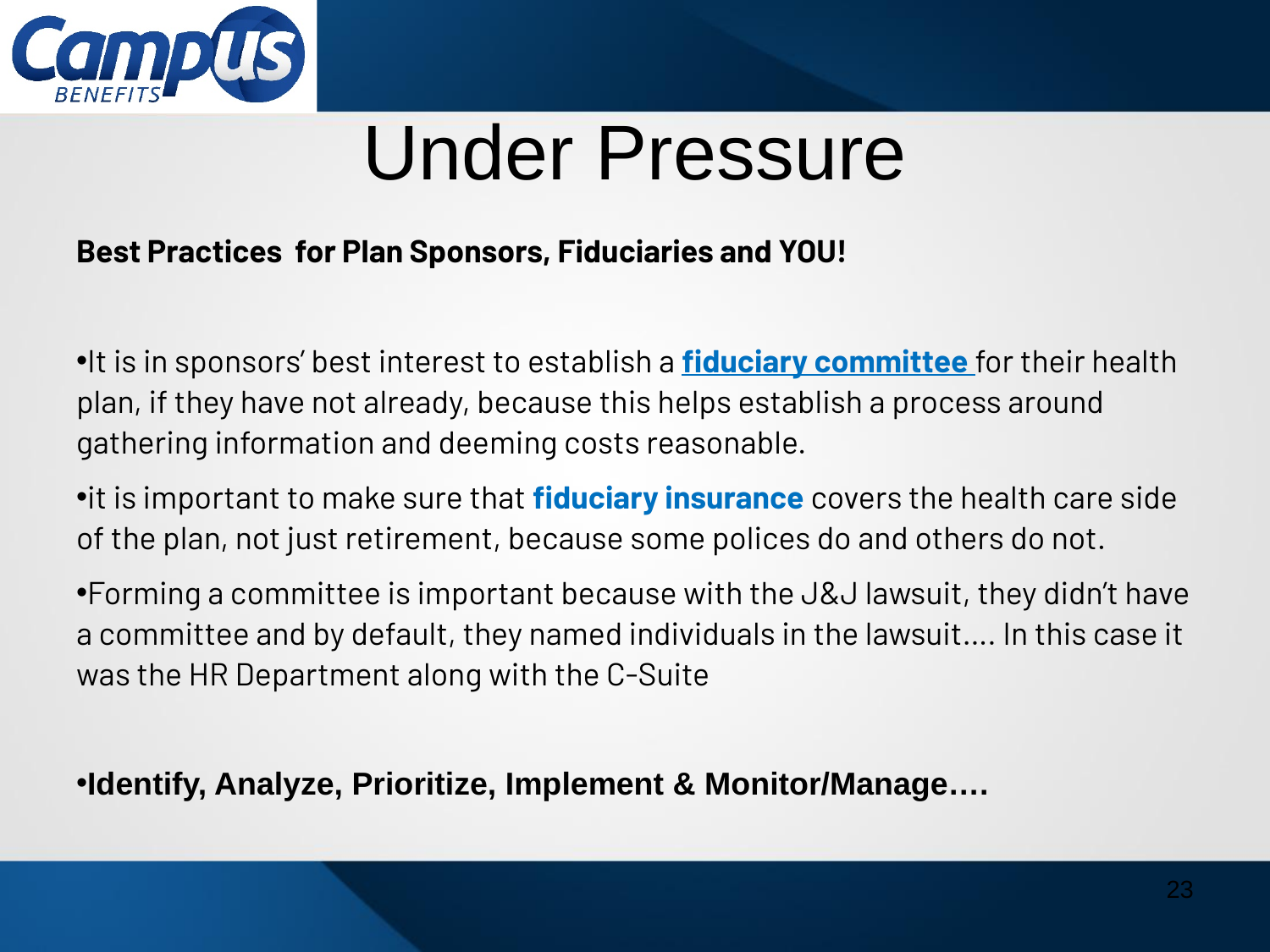

# Under Pressure
Best Practices  for Plan Sponsors, Fiduciaries and YOU!

It is in sponsors’ best interest to establish a fiduciary committee for their health plan, if they have not already, because this helps establish a process around gathering information and deeming costs reasonable.
it is important to make sure that fiduciary insurance covers the health care side of the plan, not just retirement, because some polices do and others do not.
Forming a committee is important because with the J&J lawsuit, they didn’t have a committee and by default, they named individuals in the lawsuit…. In this case it was the HR Department along with the C-Suite

Identify, Analyze, Prioritize, Implement & Monitor/Manage….

23